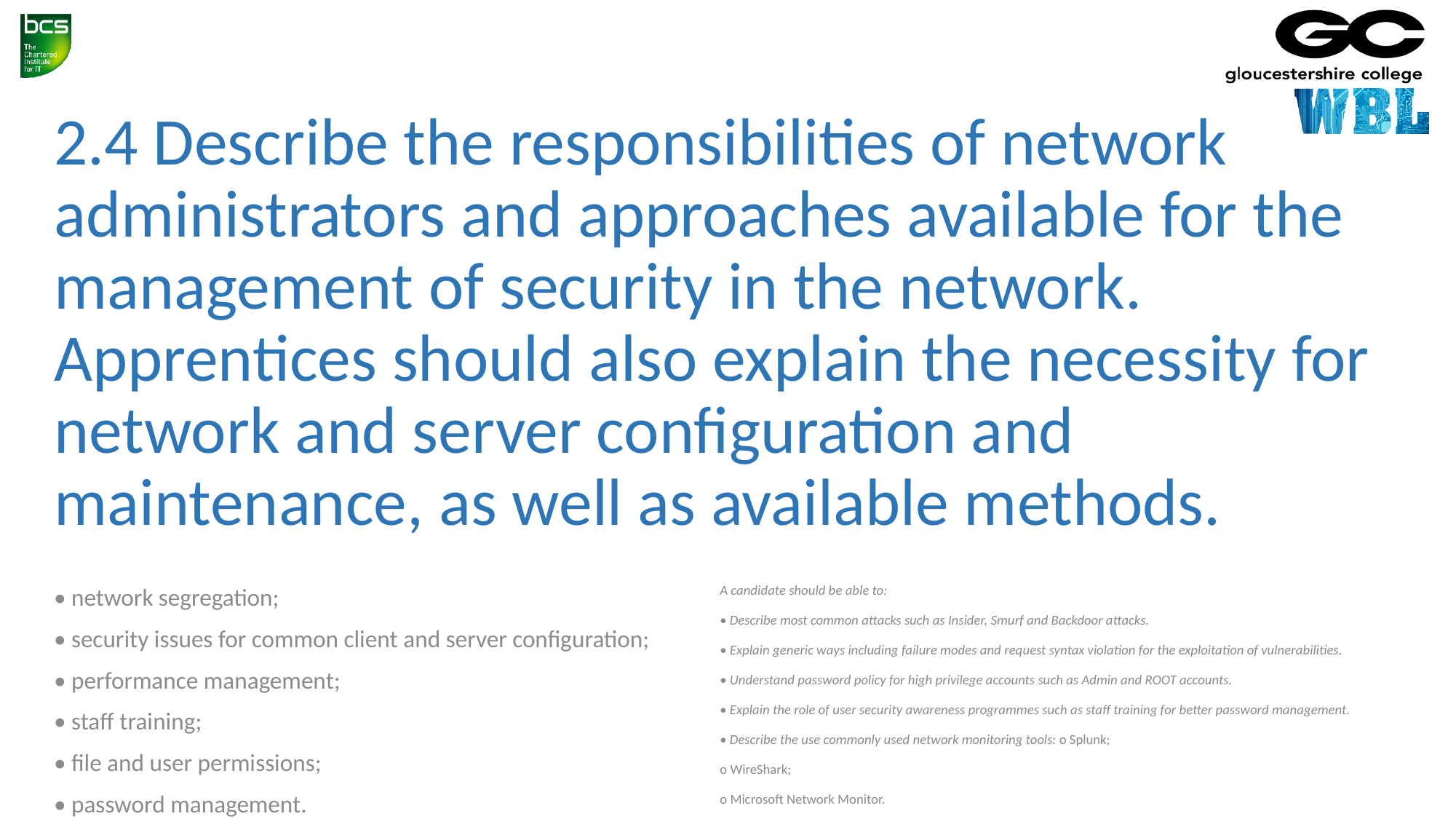

# 2.4 Describe the responsibilities of network administrators and approaches available for the management of security in the network. Apprentices should also explain the necessity for network and server configuration and maintenance, as well as available methods.

• network segregation;
• security issues for common client and server configuration;
• performance management;
• staff training;
• file and user permissions;
• password management.

A candidate should be able to:
• Describe most common attacks such as Insider, Smurf and Backdoor attacks.
• Explain generic ways including failure modes and request syntax violation for the exploitation of vulnerabilities.
• Understand password policy for high privilege accounts such as Admin and ROOT accounts.
• Explain the role of user security awareness programmes such as staff training for better password management.
• Describe the use commonly used network monitoring tools: o Splunk;
o WireShark;
o Microsoft Network Monitor.